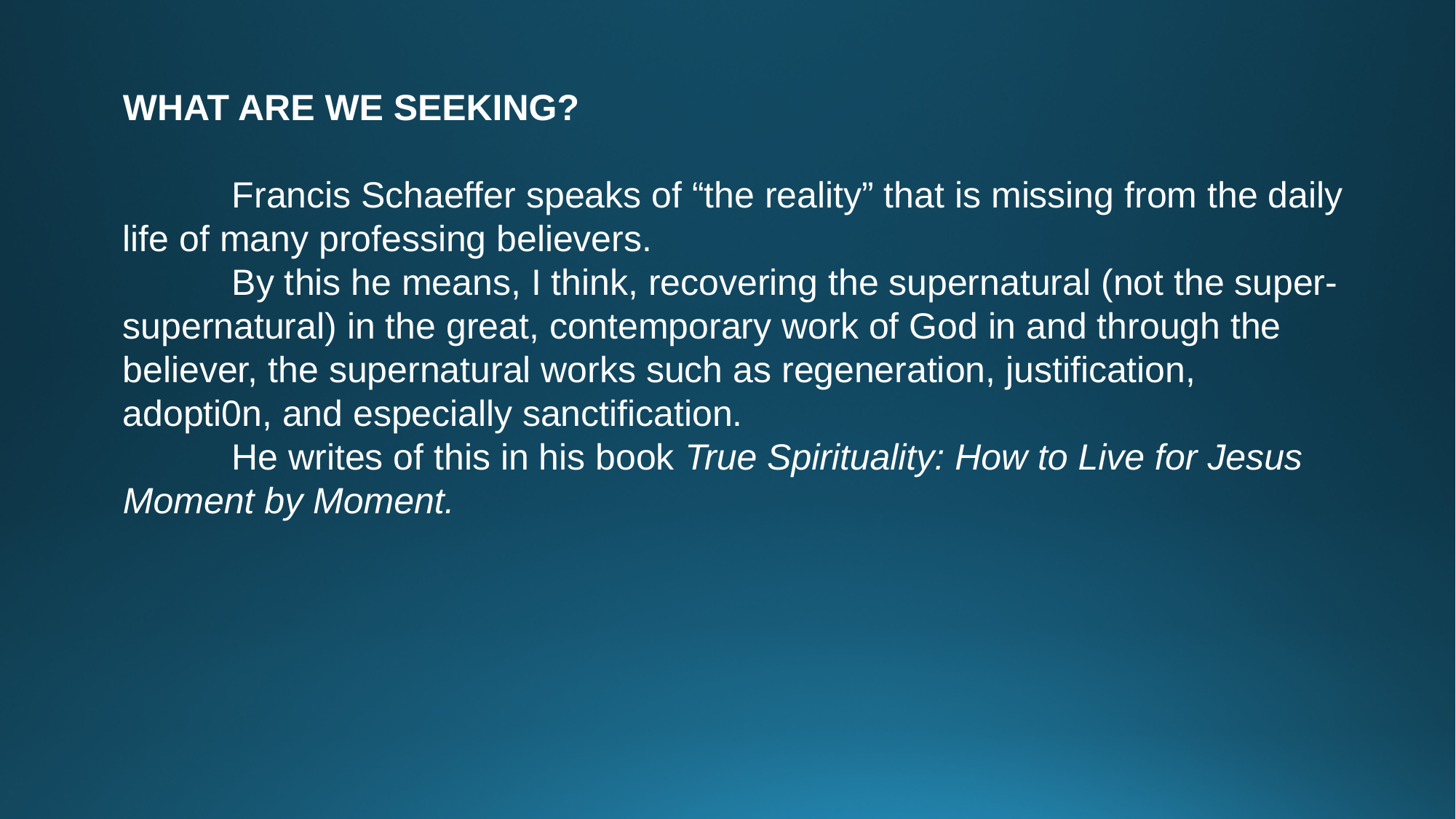

WHAT ARE WE SEEKING?

	Francis Schaeffer speaks of “the reality” that is missing from the daily life of many professing believers.
	By this he means, I think, recovering the supernatural (not the super-supernatural) in the great, contemporary work of God in and through the believer, the supernatural works such as regeneration, justification, adopti0n, and especially sanctification.
	He writes of this in his book True Spirituality: How to Live for Jesus Moment by Moment.